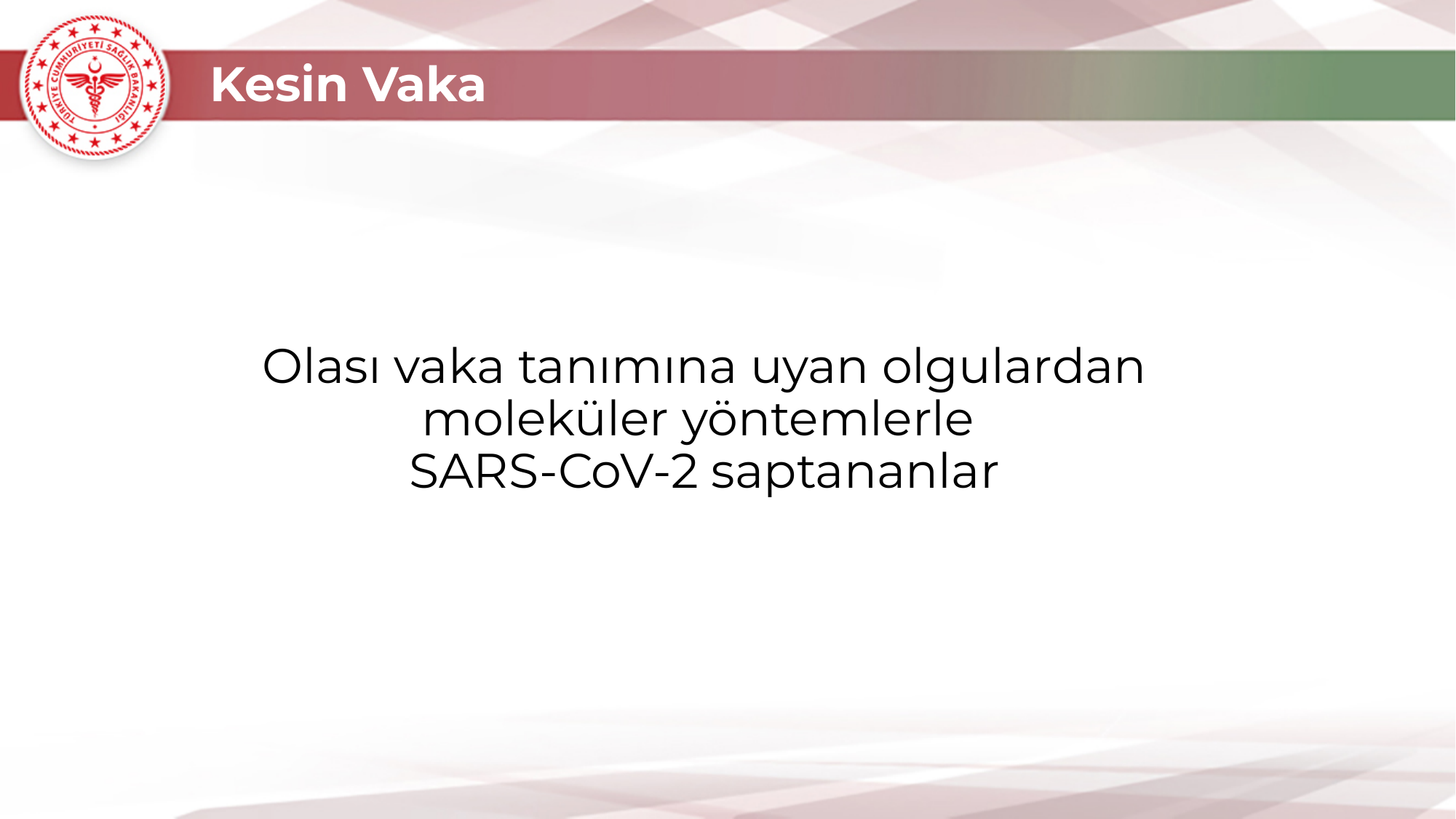

Kesin Vaka

Olası vaka tanımına uyan olgulardan moleküler yöntemlerle
SARS-CoV-2 saptananlar